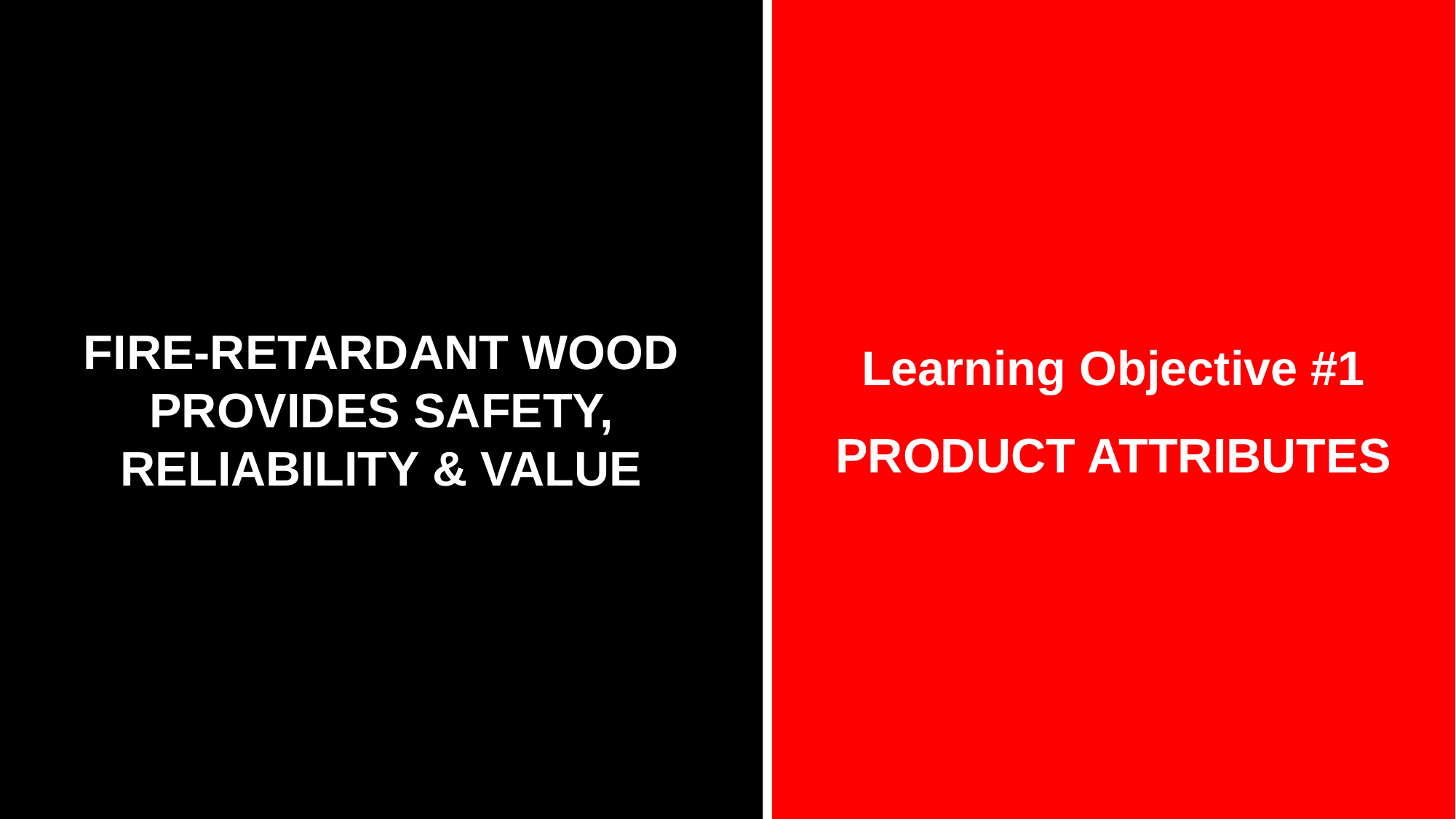

Learning Objective #1

PRODUCT ATTRIBUTES
FIRE-RETARDANT WOOD PROVIDES SAFETY, RELIABILITY & VALUE